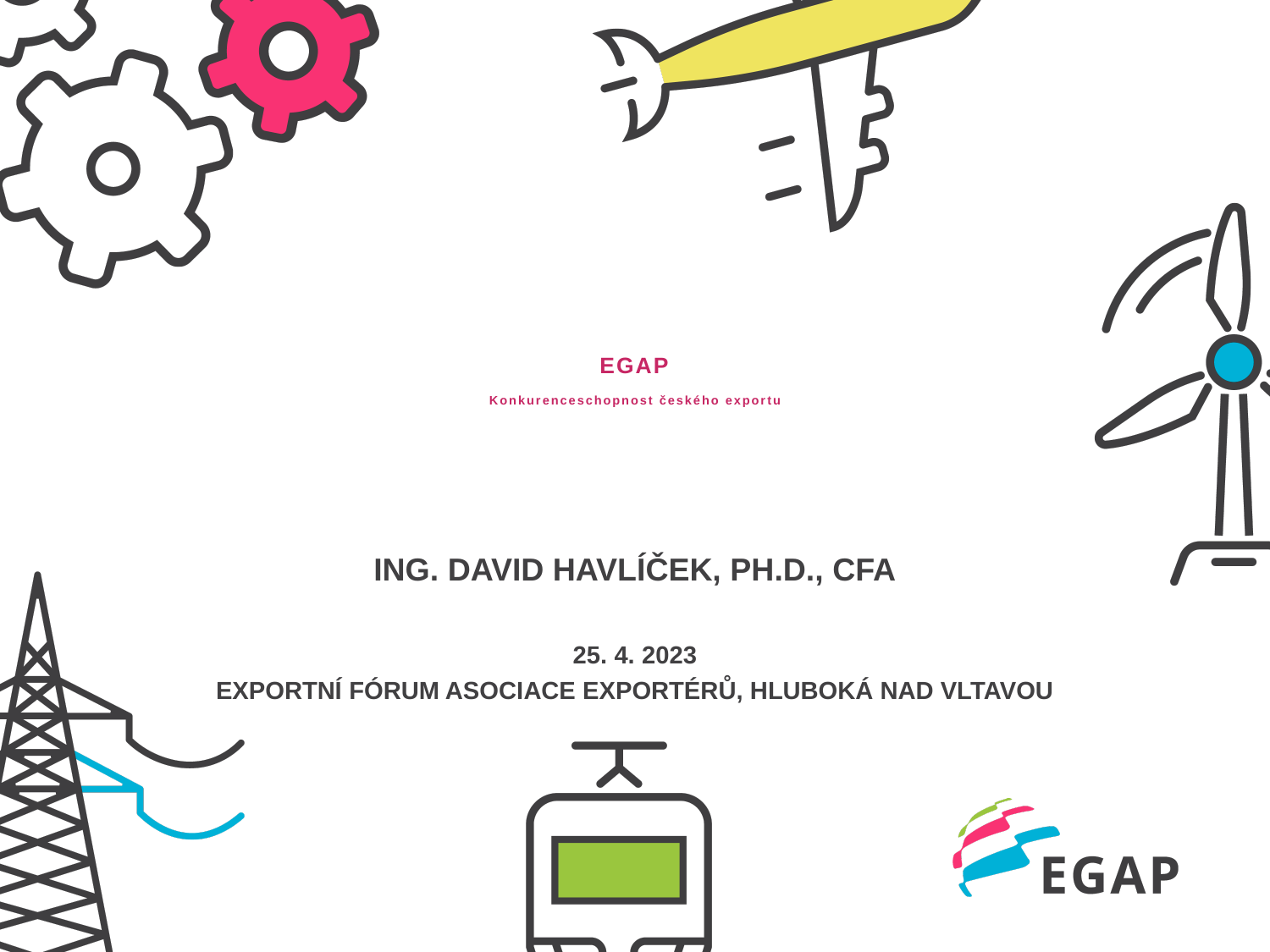

# EGAP Konkurenceschopnost českého exportu
Ing. David Havlíček, Ph.D., cfa
25. 4. 2023
Exportní fórum asociace exportérů, hluboká nad Vltavou